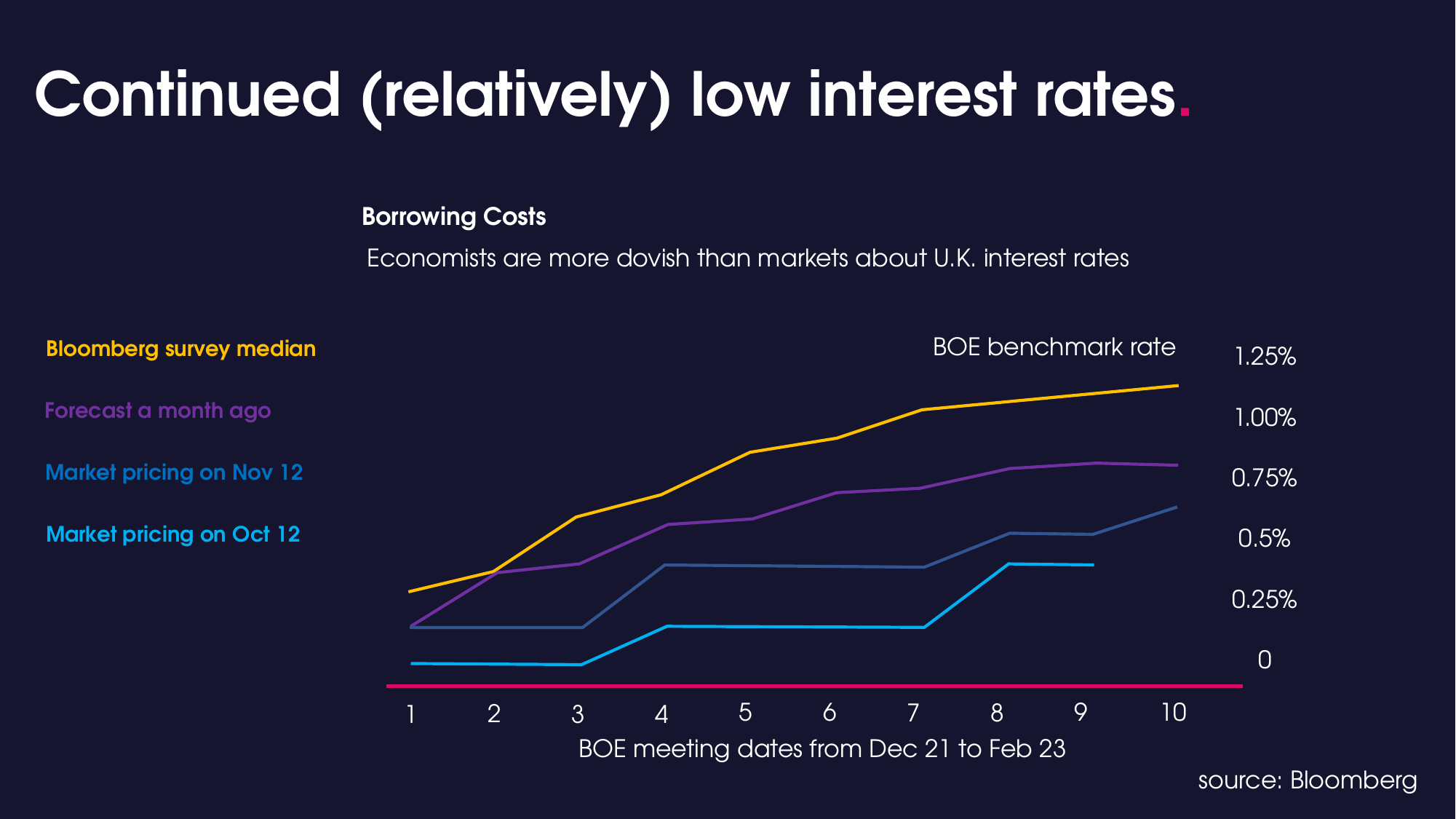

Continued (relatively) low interest rates.
Borrowing Costs
Economists are more dovish than markets about U.K. interest rates
BOE benchmark rate
1.25%

1.00%
0.75%

0.5%

0.25%
0
5
6
9
10
7
8
2
1
3
4
BOE meeting dates from Dec 21 to Feb 23
Bloomberg survey median
Forecast a month ago
Market pricing on Nov 12
Market pricing on Oct 12
source: Bloomberg